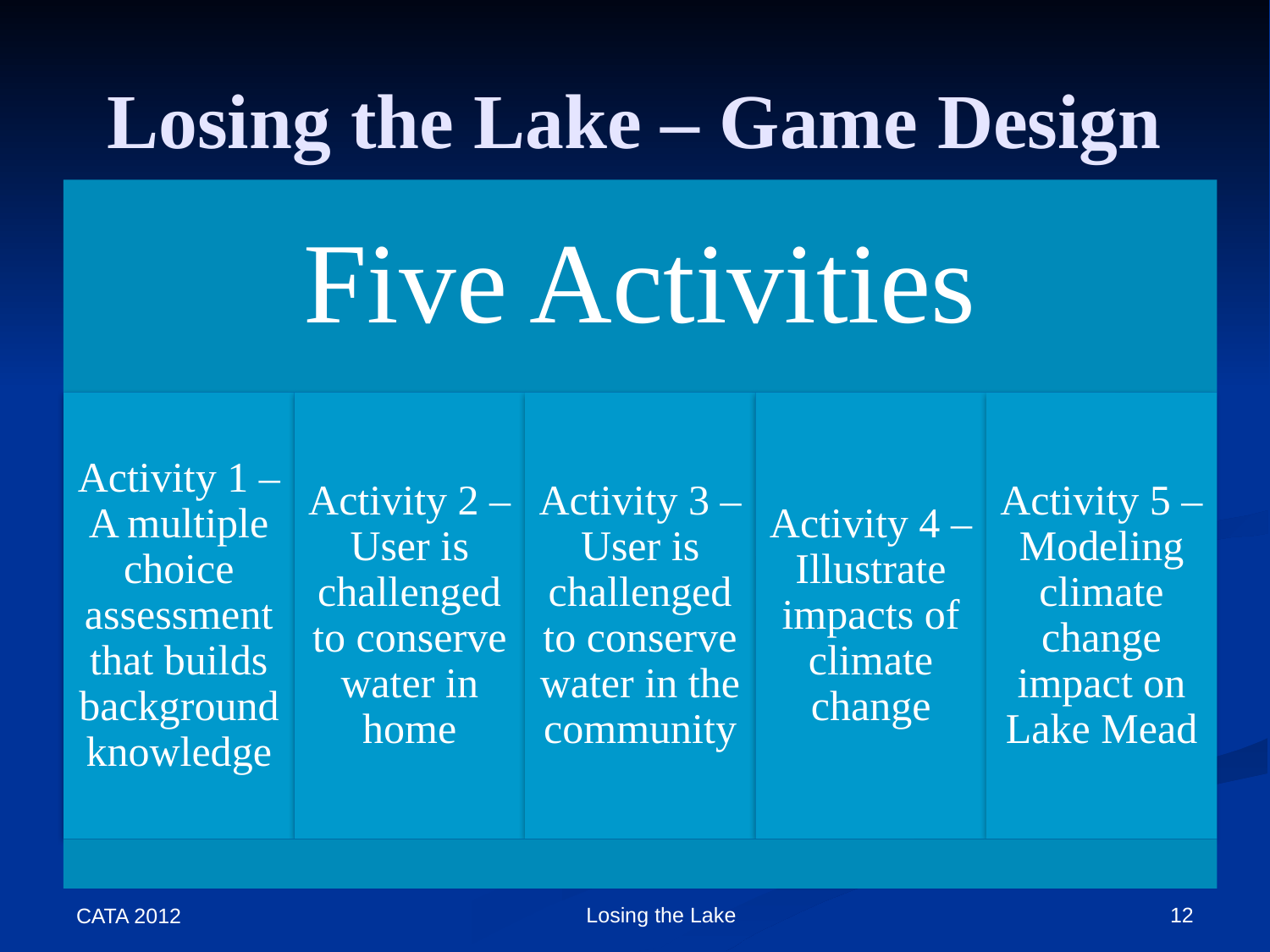

# Losing the Lake – Game Design
Five Activities
Activity 1 – A multiple choice assessment that builds background knowledge
Activity 2 – User is challenged to conserve water in home
Activity 3 – User is challenged to conserve water in the community
Activity 4 – Illustrate impacts of climate change
Activity 5 – Modeling climate change impact on Lake Mead
Losing the Lake
12
CATA 2012